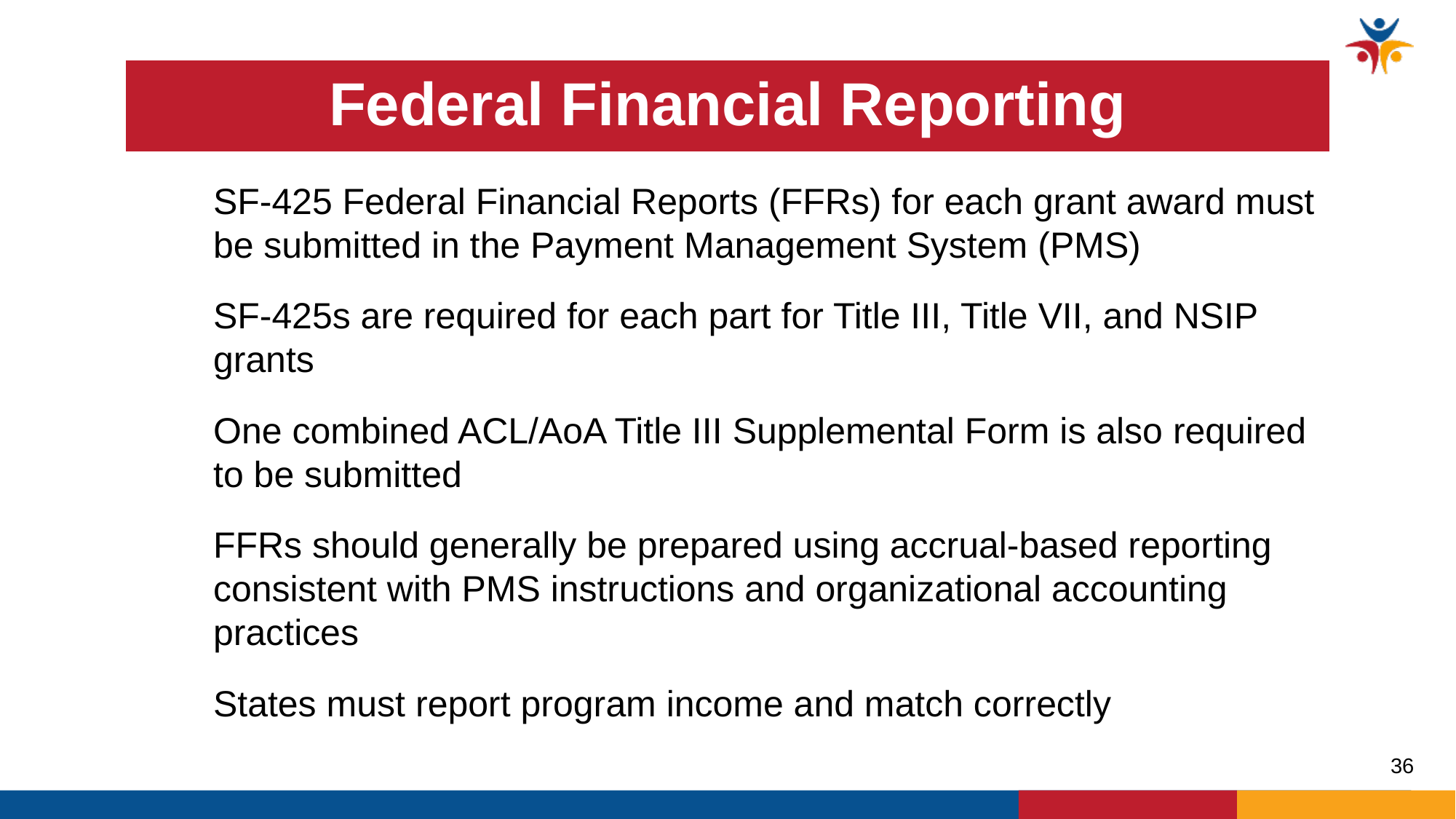

Federal Financial Reporting
SF-425 Federal Financial Reports (FFRs) for each grant award must be submitted in the Payment Management System (PMS)
SF-425s are required for each part for Title III, Title VII, and NSIP grants
One combined ACL/AoA Title III Supplemental Form is also required to be submitted
FFRs should generally be prepared using accrual-based reporting consistent with PMS instructions and organizational accounting practices
States must report program income and match correctly

36